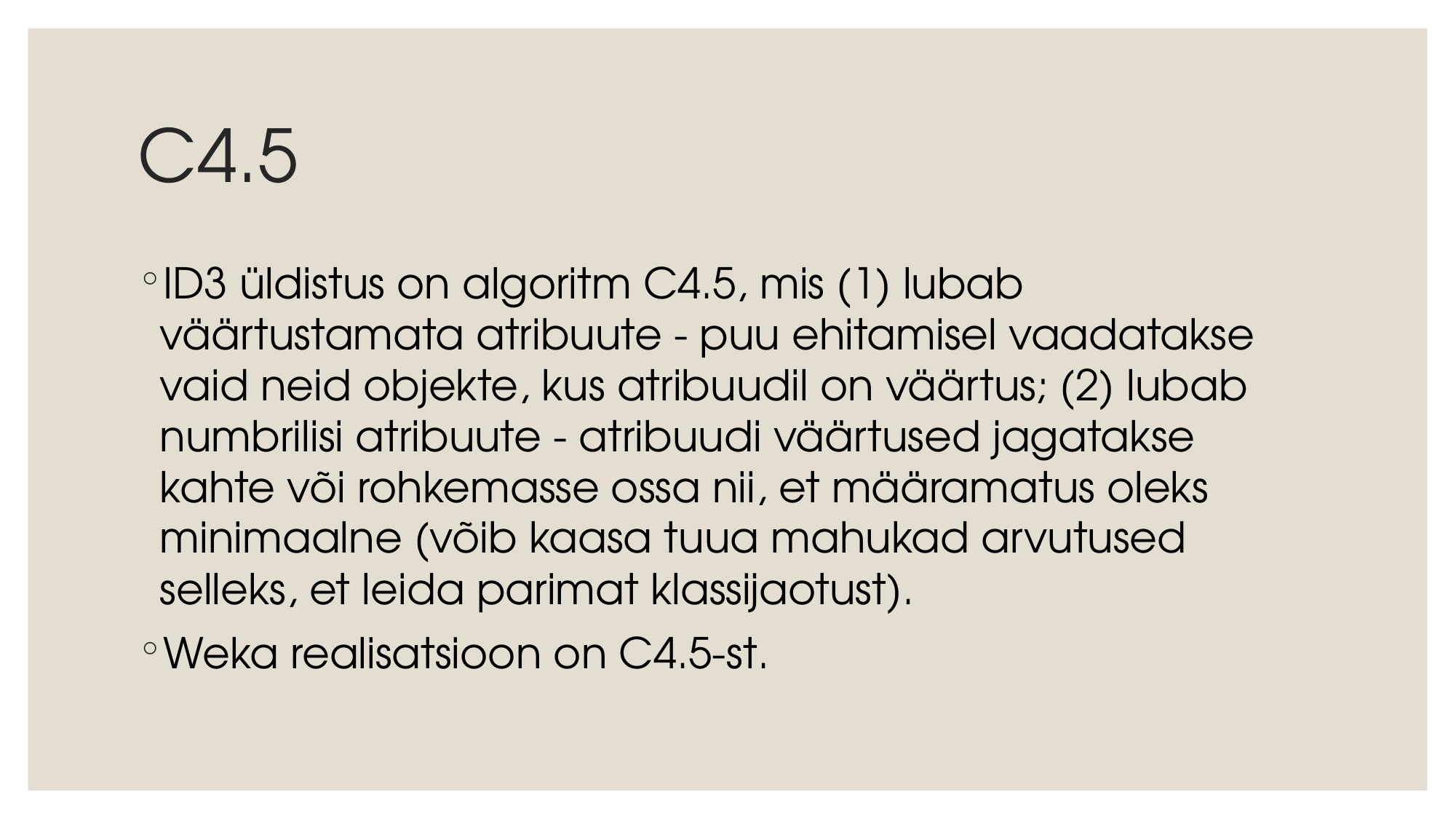

# C4.5
ID3 üldistus on algoritm C4.5, mis (1) lubab väärtustamata atribuute - puu ehitamisel vaadatakse vaid neid objekte, kus atribuudil on väärtus; (2) lubab numbrilisi atribuute - atribuudi väärtused jagatakse kahte või rohkemasse ossa nii, et määramatus oleks minimaalne (võib kaasa tuua mahukad arvutused selleks, et leida parimat klassijaotust).
Weka realisatsioon on C4.5-st.